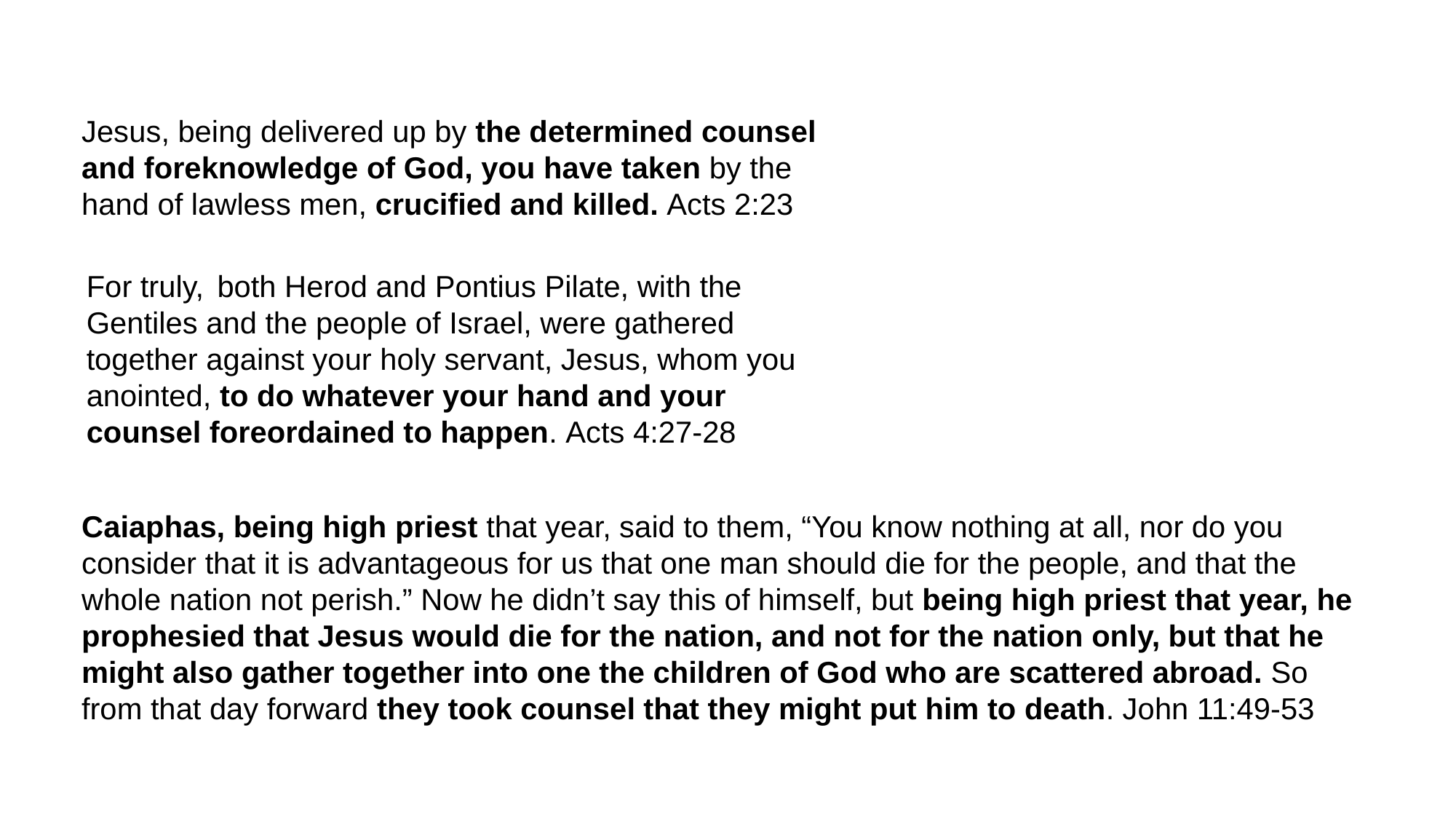

Jesus, being delivered up by the determined counsel and foreknowledge of God, you have taken by the hand of lawless men, crucified and killed. Acts 2:23
For truly,  both Herod and Pontius Pilate, with the Gentiles and the people of Israel, were gathered together against your holy servant, Jesus, whom you anointed, to do whatever your hand and your counsel foreordained to happen. Acts 4:27-28
Caiaphas, being high priest that year, said to them, “You know nothing at all, nor do you consider that it is advantageous for us that one man should die for the people, and that the whole nation not perish.” Now he didn’t say this of himself, but being high priest that year, he prophesied that Jesus would die for the nation, and not for the nation only, but that he might also gather together into one the children of God who are scattered abroad. So from that day forward they took counsel that they might put him to death. John 11:49-53